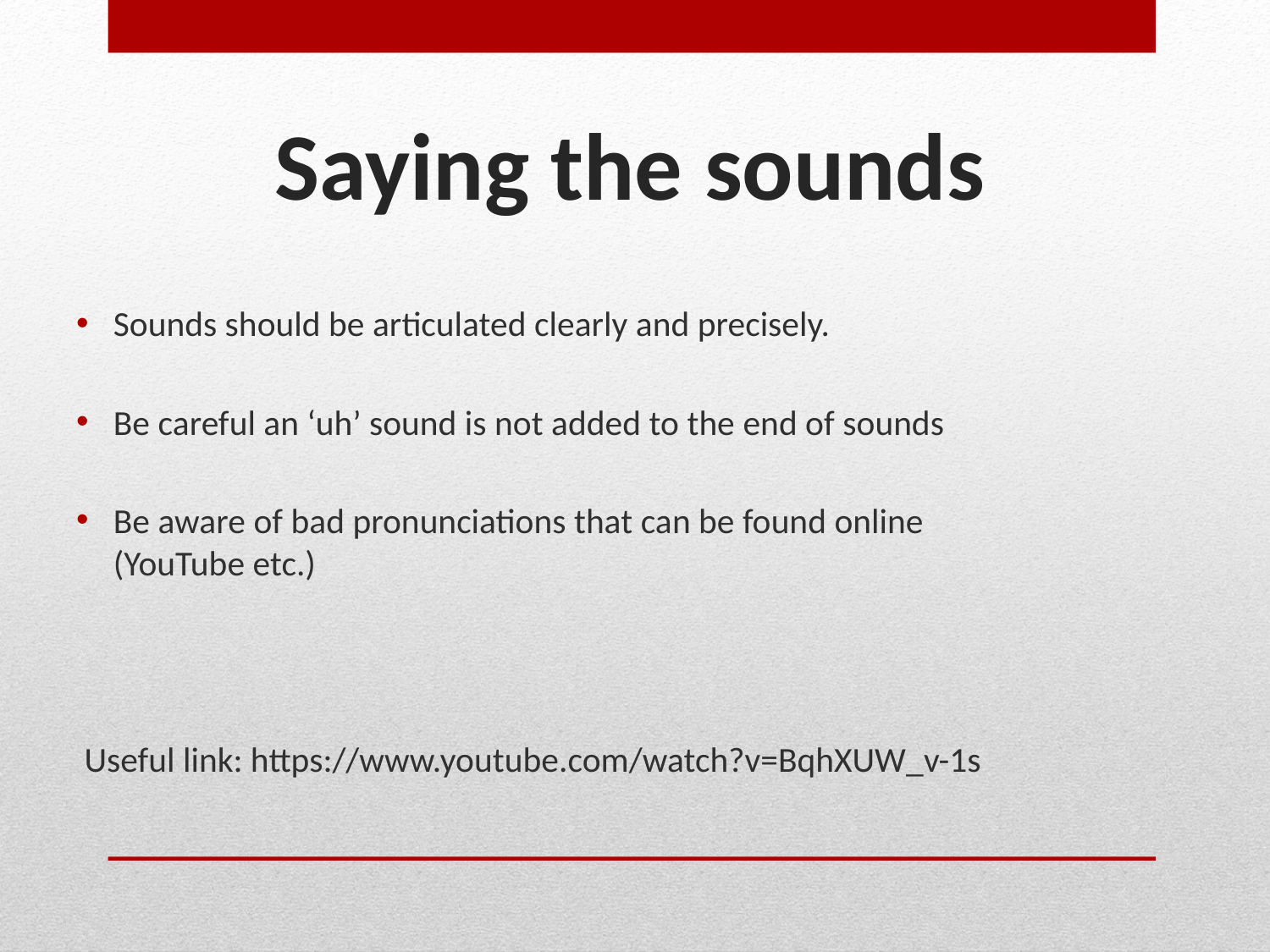

# Saying the sounds

Sounds should be articulated clearly and precisely.

Be careful an ‘uh’ sound is not added to the end of sounds

Be aware of bad pronunciations that can be found online (YouTube etc.)

 Useful link: https://www.youtube.com/watch?v=BqhXUW_v-1s